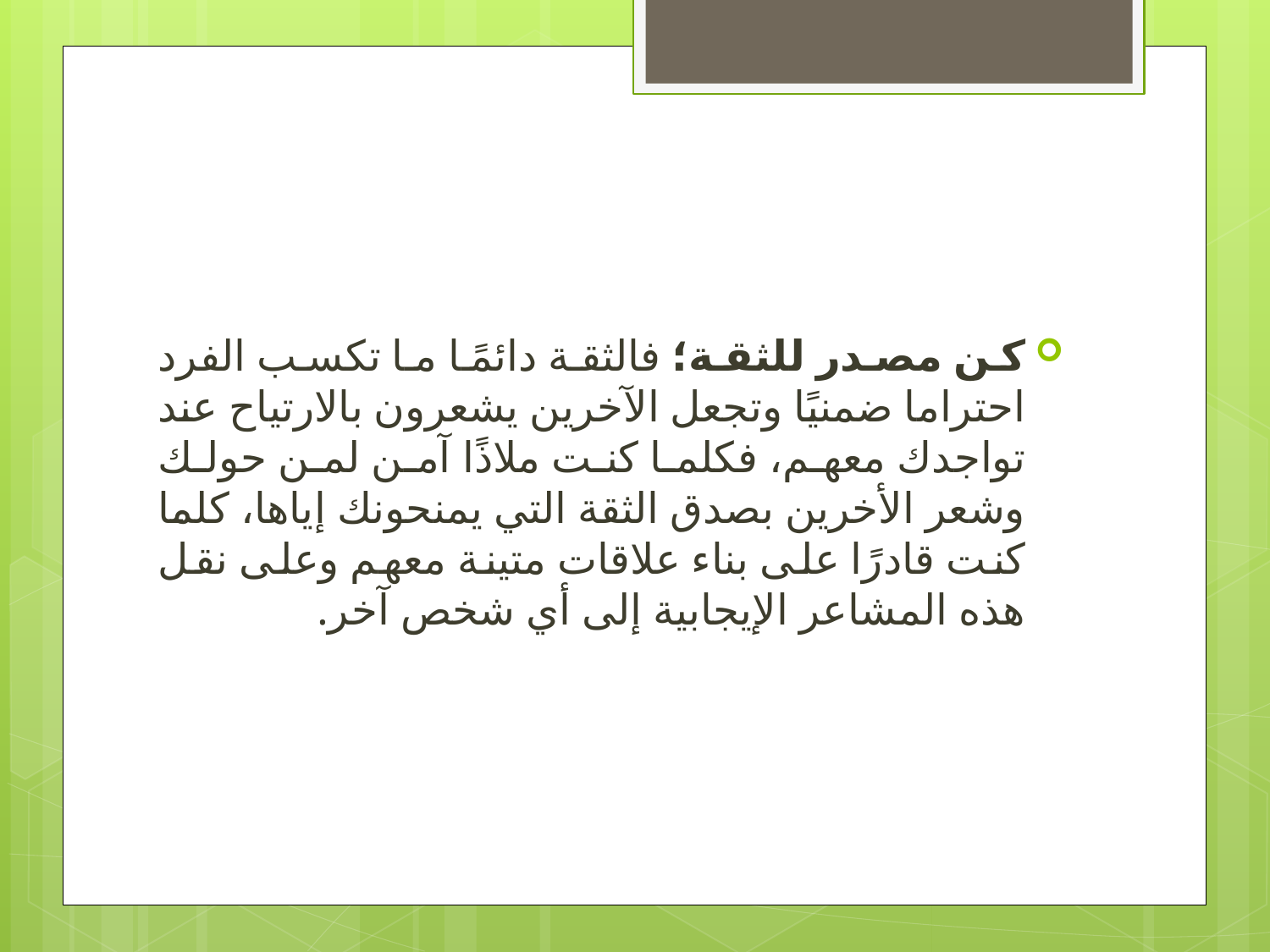

#
كن مصدر للثقة؛ فالثقة دائمًا ما تكسب الفرد احتراما ضمنيًا وتجعل الآخرين يشعرون بالارتياح عند تواجدك معهم، فكلما كنت ملاذًا آمن لمن حولك وشعر الأخرين بصدق الثقة التي يمنحونك إياها، كلما كنت قادرًا على بناء علاقات متينة معهم وعلى نقل هذه المشاعر الإيجابية إلى أي شخص آخر.